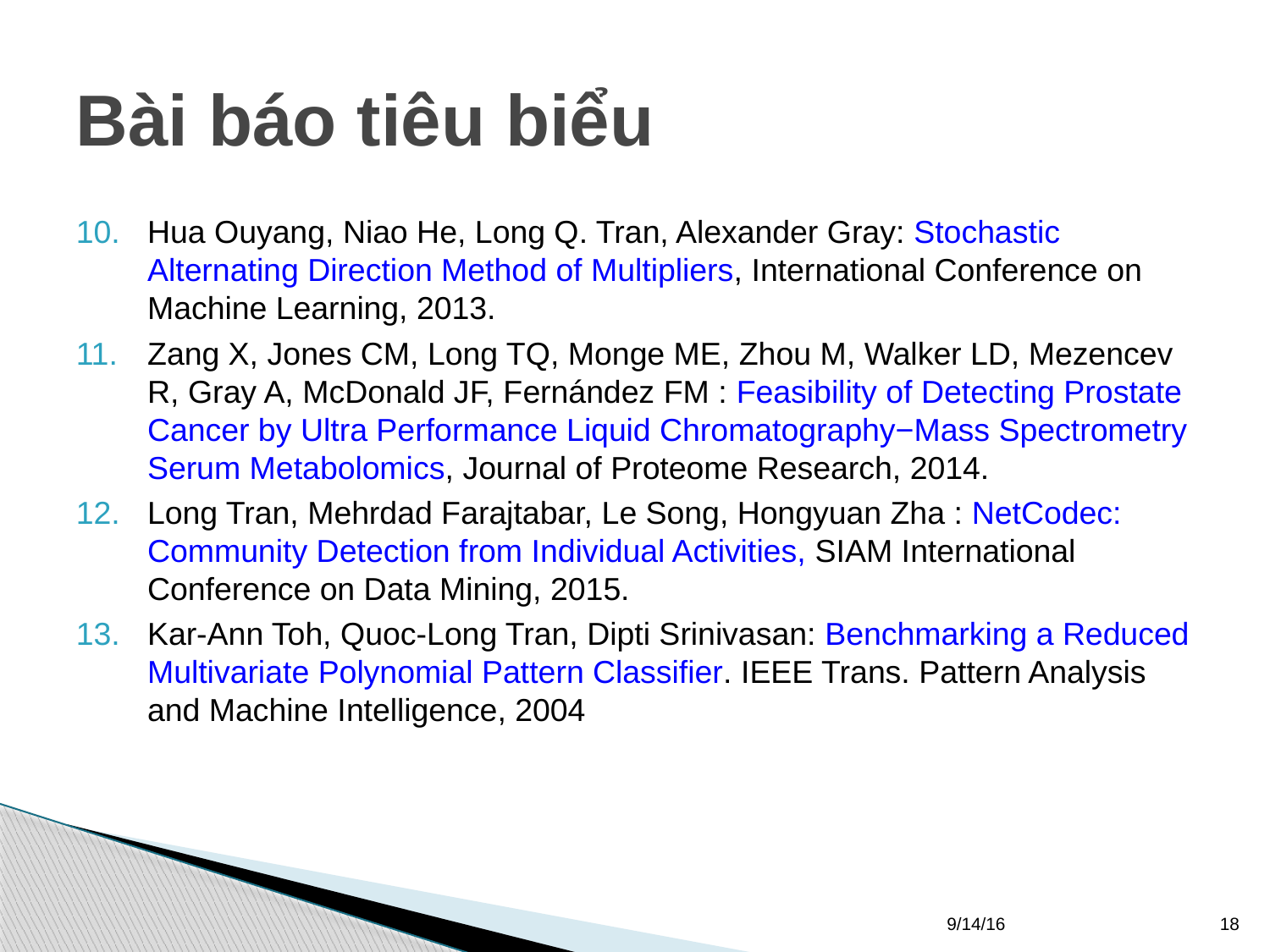

# Bài báo tiêu biểu
Hua Ouyang, Niao He, Long Q. Tran, Alexander Gray: Stochastic Alternating Direction Method of Multipliers, International Conference on Machine Learning, 2013.
Zang X, Jones CM, Long TQ, Monge ME, Zhou M, Walker LD, Mezencev R, Gray A, McDonald JF, Fernández FM : Feasibility of Detecting Prostate Cancer by Ultra Performance Liquid Chromatography−Mass Spectrometry Serum Metabolomics, Journal of Proteome Research, 2014.
Long Tran, Mehrdad Farajtabar, Le Song, Hongyuan Zha : NetCodec: Community Detection from Individual Activities, SIAM International Conference on Data Mining, 2015.
Kar-Ann Toh, Quoc-Long Tran, Dipti Srinivasan: Benchmarking a Reduced Multivariate Polynomial Pattern Classifier. IEEE Trans. Pattern Analysis and Machine Intelligence, 2004

9/14/16
18